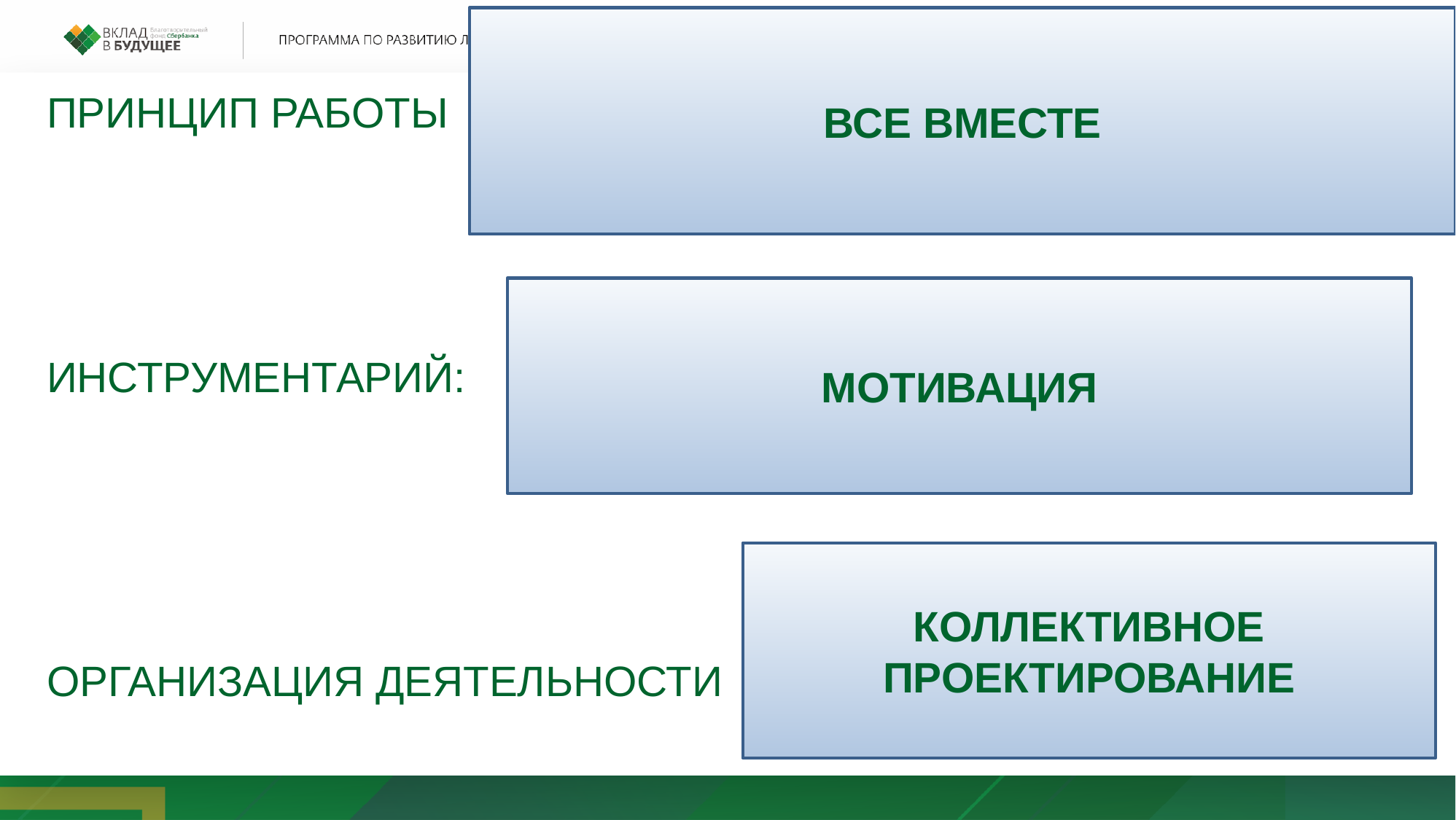

ВСЕ ВМЕСТЕ
ПРИНЦИП работы

Инструментарий:

Организация деятельности

МОТИВАЦИЯ

Коллективное проектирование